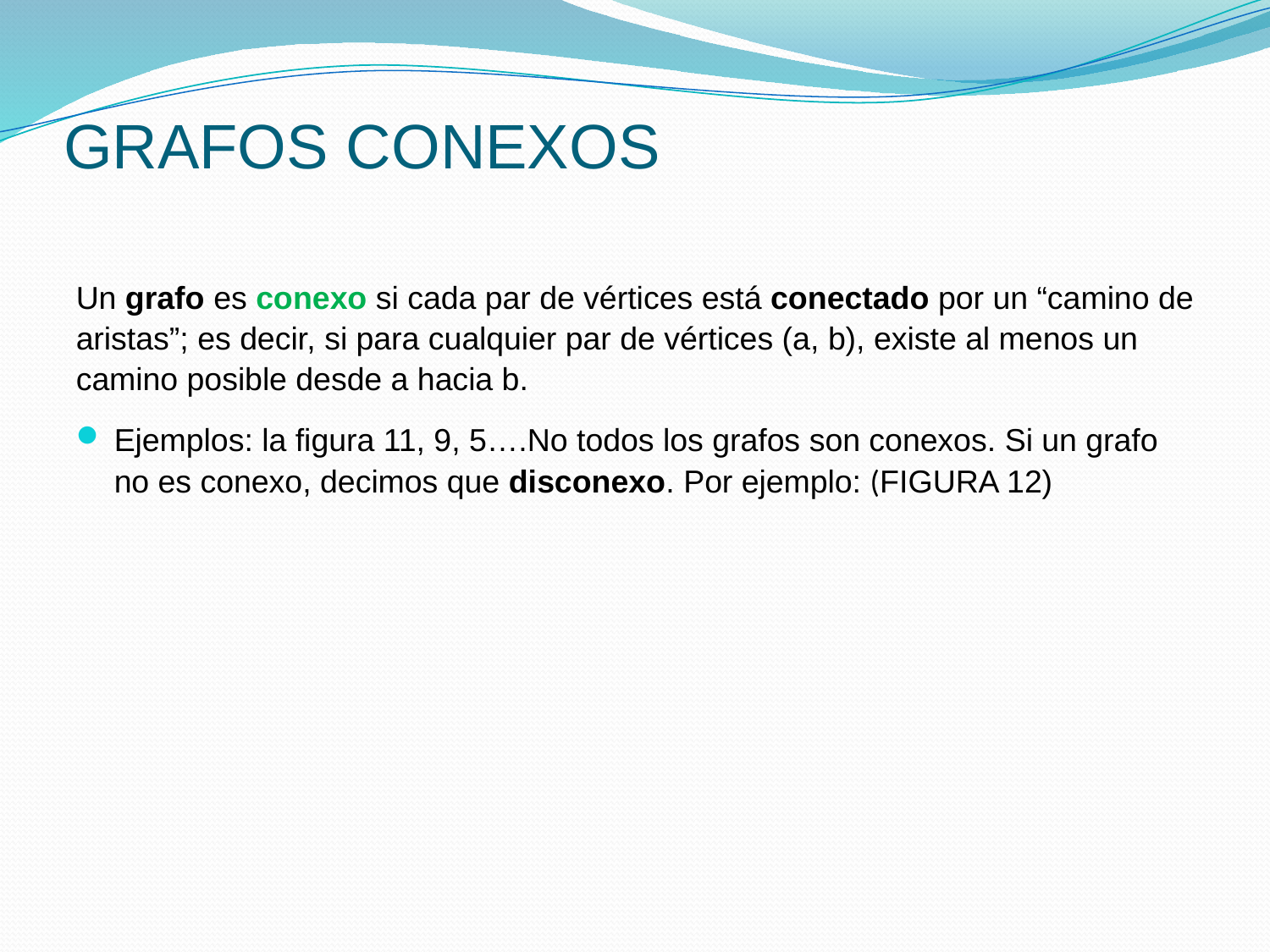

# GRAFOS CONEXOS
Un grafo es conexo si cada par de vértices está conectado por un “camino de aristas”; es decir, si para cualquier par de vértices (a, b), existe al menos un camino posible desde a hacia b.
Ejemplos: la figura 11, 9, 5….No todos los grafos son conexos. Si un grafo no es conexo, decimos que disconexo. Por ejemplo: (FIGURA 12)